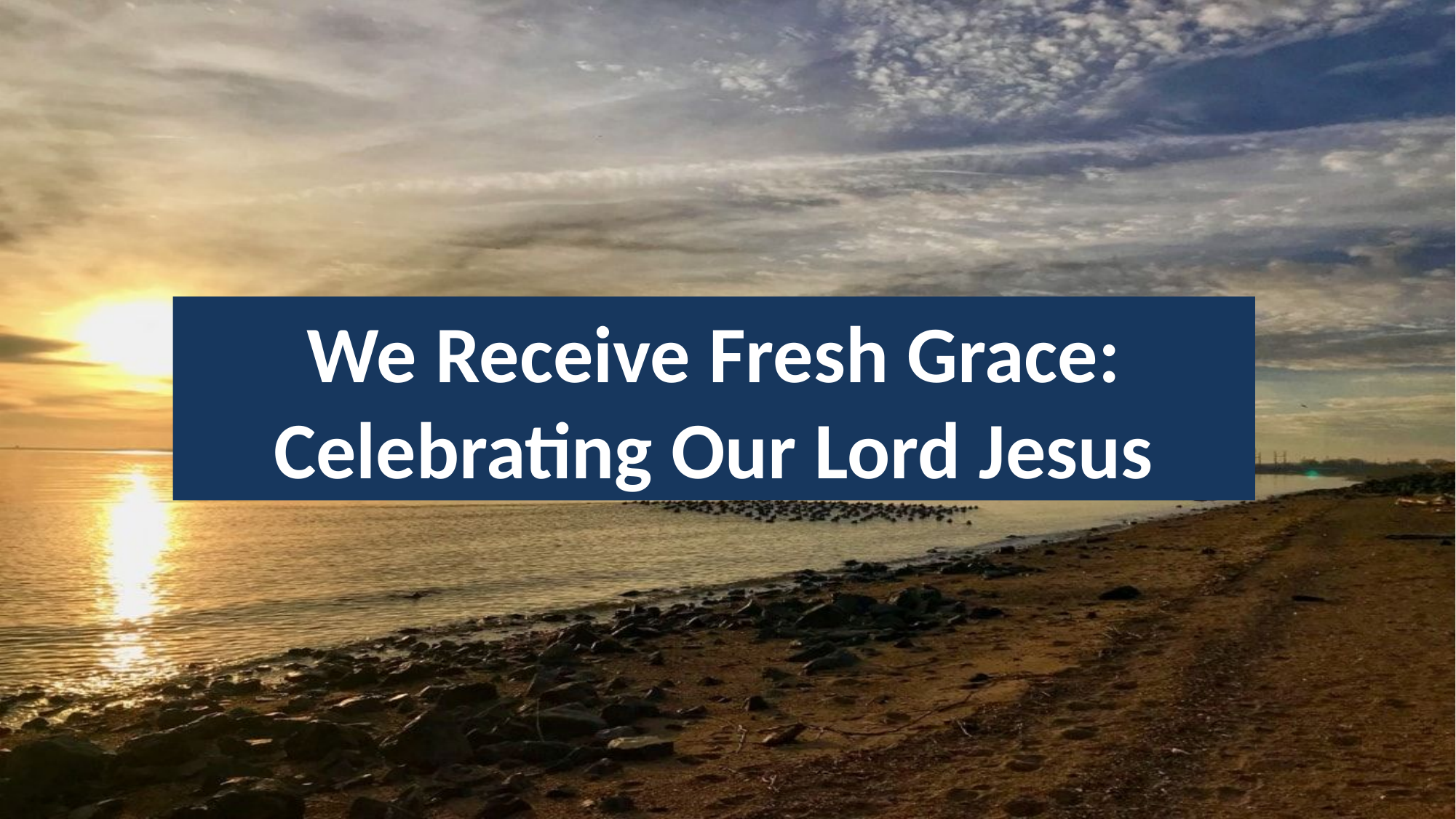

We Receive Fresh Grace:
Celebrating Our Lord Jesus